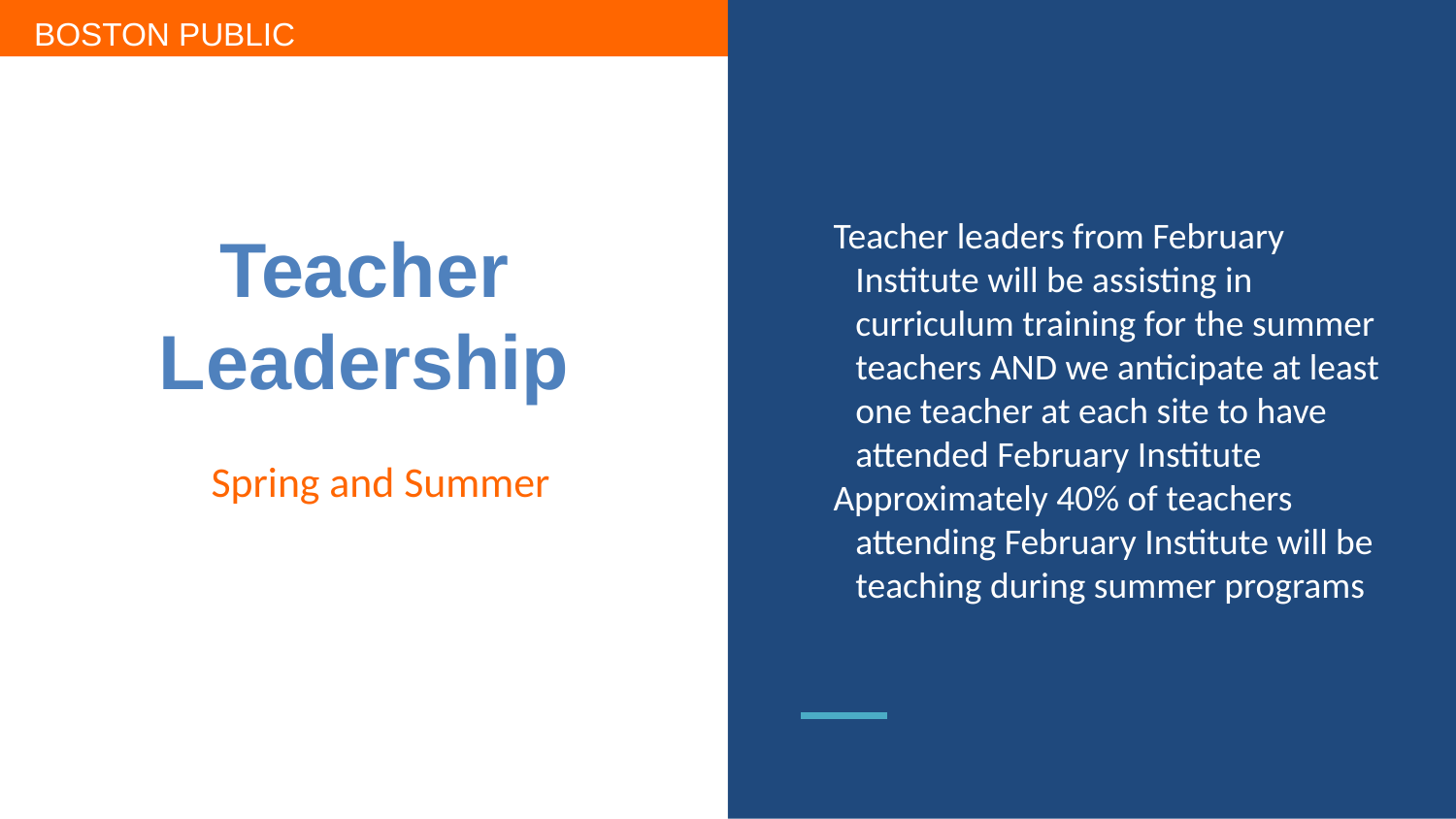

Teacher leaders from February Institute will be assisting in curriculum training for the summer teachers AND we anticipate at least one teacher at each site to have attended February Institute
Approximately 40% of teachers attending February Institute will be teaching during summer programs
# Teacher Leadership
Spring and Summer